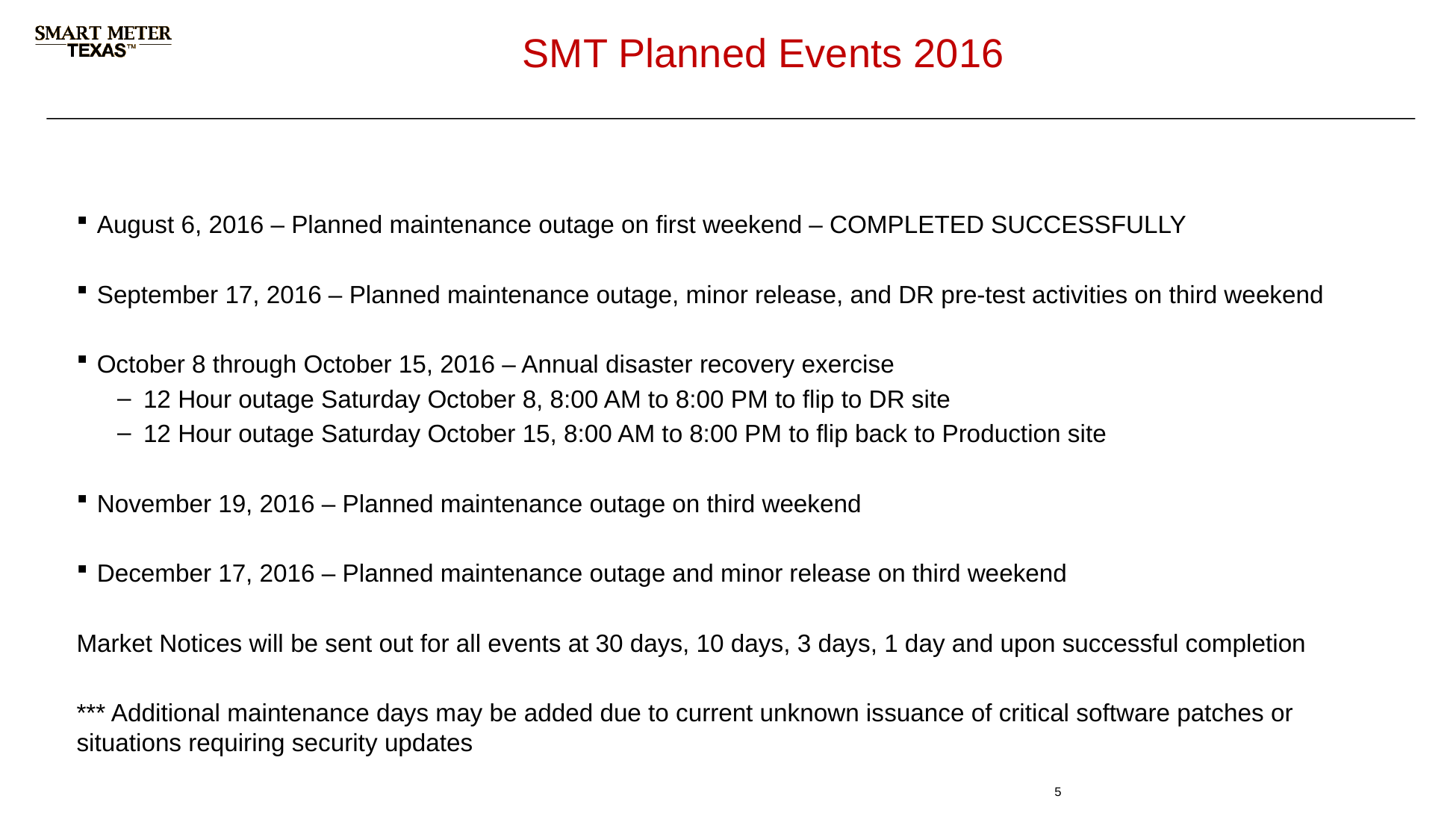

# SMT Planned Events 2016

August 6, 2016 – Planned maintenance outage on first weekend – COMPLETED SUCCESSFULLY

September 17, 2016 – Planned maintenance outage, minor release, and DR pre-test activities on third weekend

October 8 through October 15, 2016 – Annual disaster recovery exercise
 12 Hour outage Saturday October 8, 8:00 AM to 8:00 PM to flip to DR site
 12 Hour outage Saturday October 15, 8:00 AM to 8:00 PM to flip back to Production site

November 19, 2016 – Planned maintenance outage on third weekend

December 17, 2016 – Planned maintenance outage and minor release on third weekend

Market Notices will be sent out for all events at 30 days, 10 days, 3 days, 1 day and upon successful completion

*** Additional maintenance days may be added due to current unknown issuance of critical software patches or situations requiring security updates

5